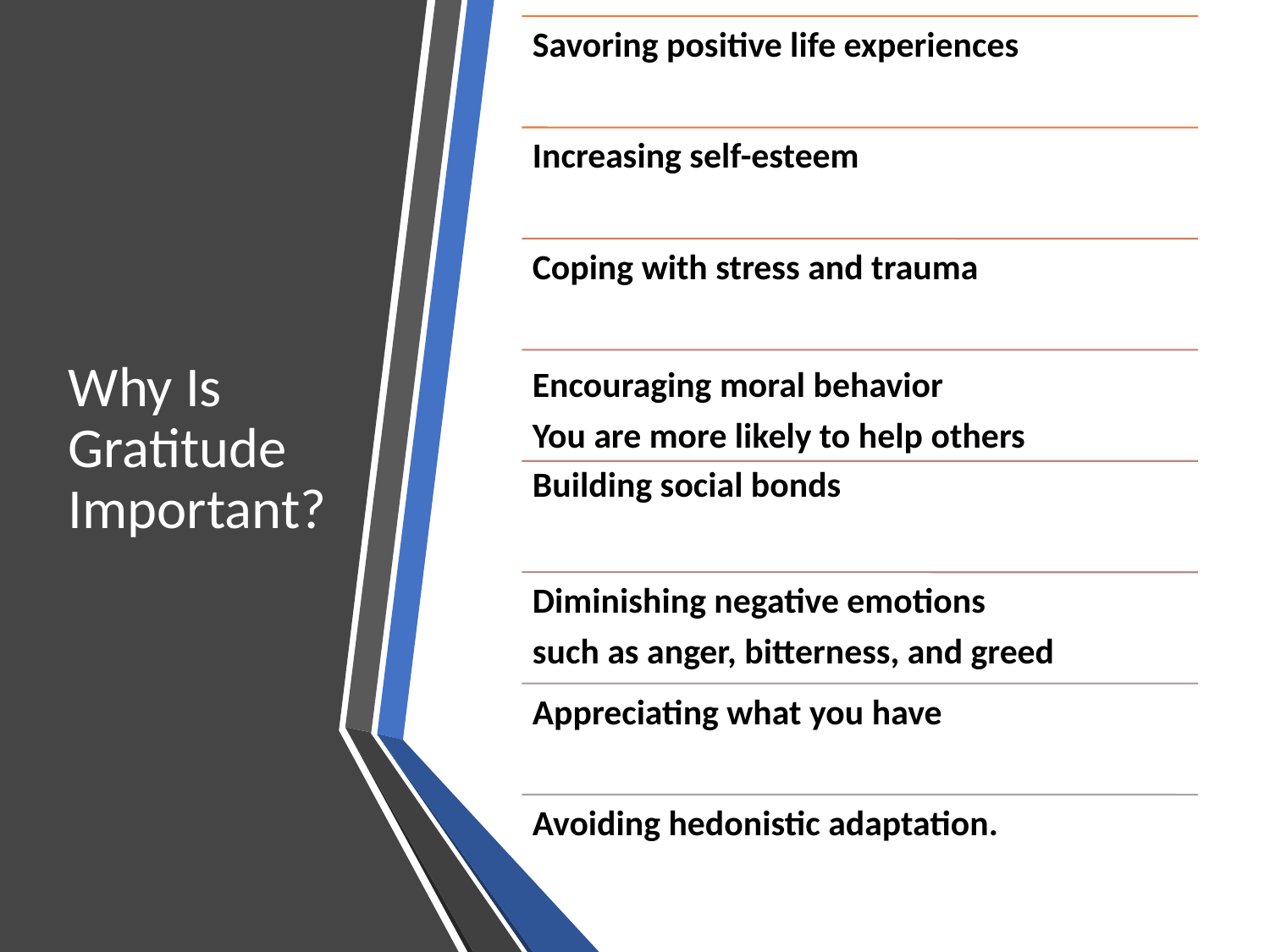

Savoring positive life experiences
Increasing self-esteem
Coping with stress and trauma
Encouraging moral behavior
You are more likely to help others
Building social bonds
Diminishing negative emotions
such as anger, bitterness, and greed
Appreciating what you have
Avoiding hedonistic adaptation.
# Why Is Gratitude Important?